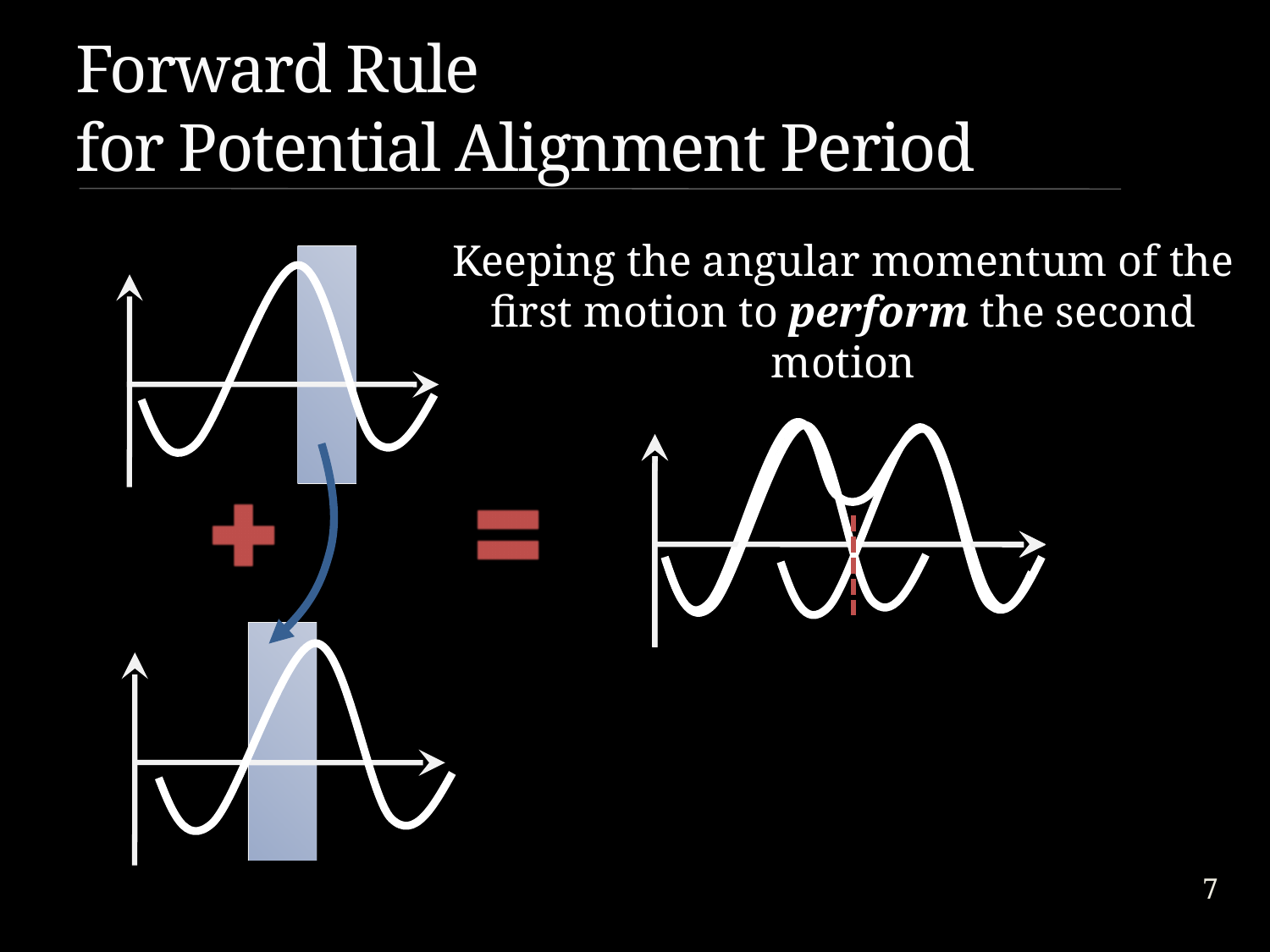

# Forward Rule for Potential Alignment Period
Keeping the angular momentum of the first motion to perform the second motion

7